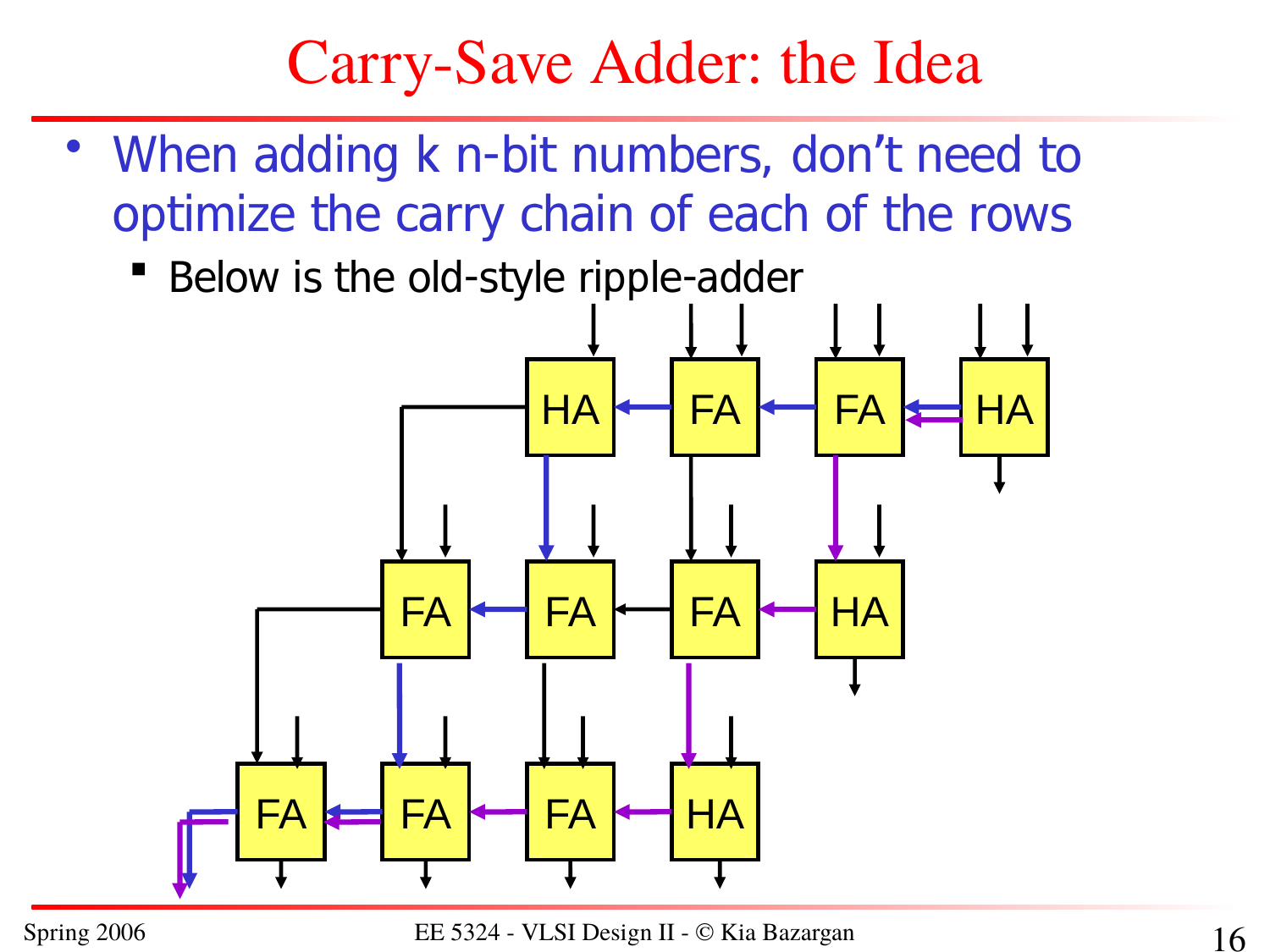

# Carry-Save Adder: the Idea
When adding k n-bit numbers, don’t need to optimize the carry chain of each of the rows
Below is the old-style ripple-adder

HA
FA
FA
HA

FA
FA
FA
HA

FA
FA
FA
HA

Spring 2006
EE 5324 - VLSI Design II - © Kia Bazargan
16